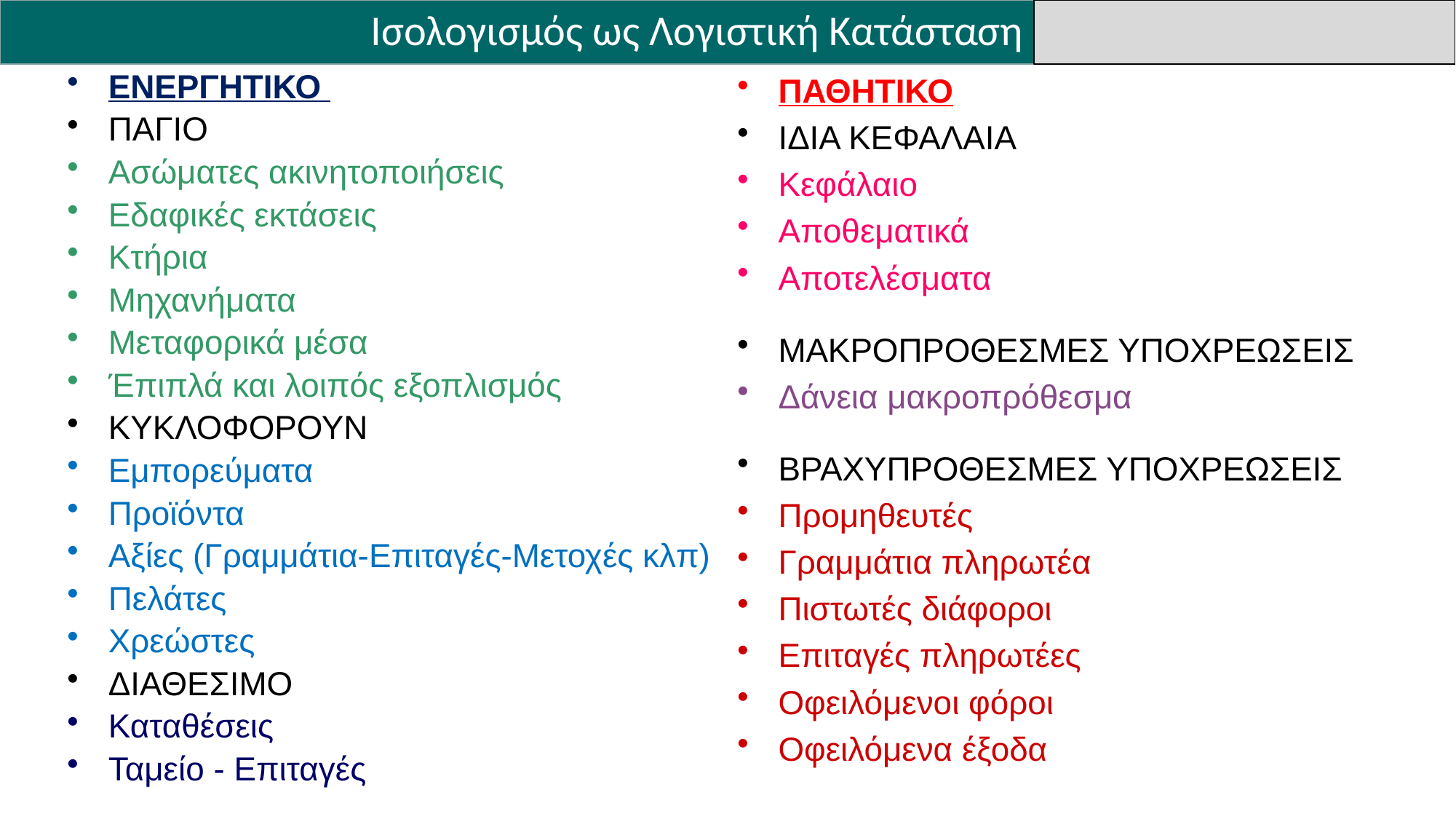

Ισολογισμός ως Λογιστική Κατάσταση

ΠΑΘΗΤΙΚΟ
ΙΔΙΑ ΚΕΦΑΛΑΙΑ
Κεφάλαιο
Αποθεματικά
Αποτελέσματα

ΜΑΚΡΟΠΡΟΘΕΣΜΕΣ ΥΠΟΧΡΕΩΣΕΙΣ
Δάνεια μακροπρόθεσμα

ΒΡΑΧΥΠΡΟΘΕΣΜΕΣ ΥΠΟΧΡΕΩΣΕΙΣ
Προμηθευτές
Γραμμάτια πληρωτέα
Πιστωτές διάφοροι
Επιταγές πληρωτέες
Οφειλόμενοι φόροι
Οφειλόμενα έξοδα
ΕΝΕΡΓΗΤΙΚΟ
ΠΑΓΙΟ
Ασώματες ακινητοποιήσεις
Εδαφικές εκτάσεις
Κτήρια
Μηχανήματα
Μεταφορικά μέσα
Έπιπλά και λοιπός εξοπλισμός
ΚΥΚΛΟΦΟΡΟΥΝ
Εμπορεύματα
Προϊόντα
Αξίες (Γραμμάτια-Επιταγές-Μετοχές κλπ)
Πελάτες
Χρεώστες
ΔΙΑΘΕΣΙΜΟ
Καταθέσεις
Ταμείο - Επιταγές